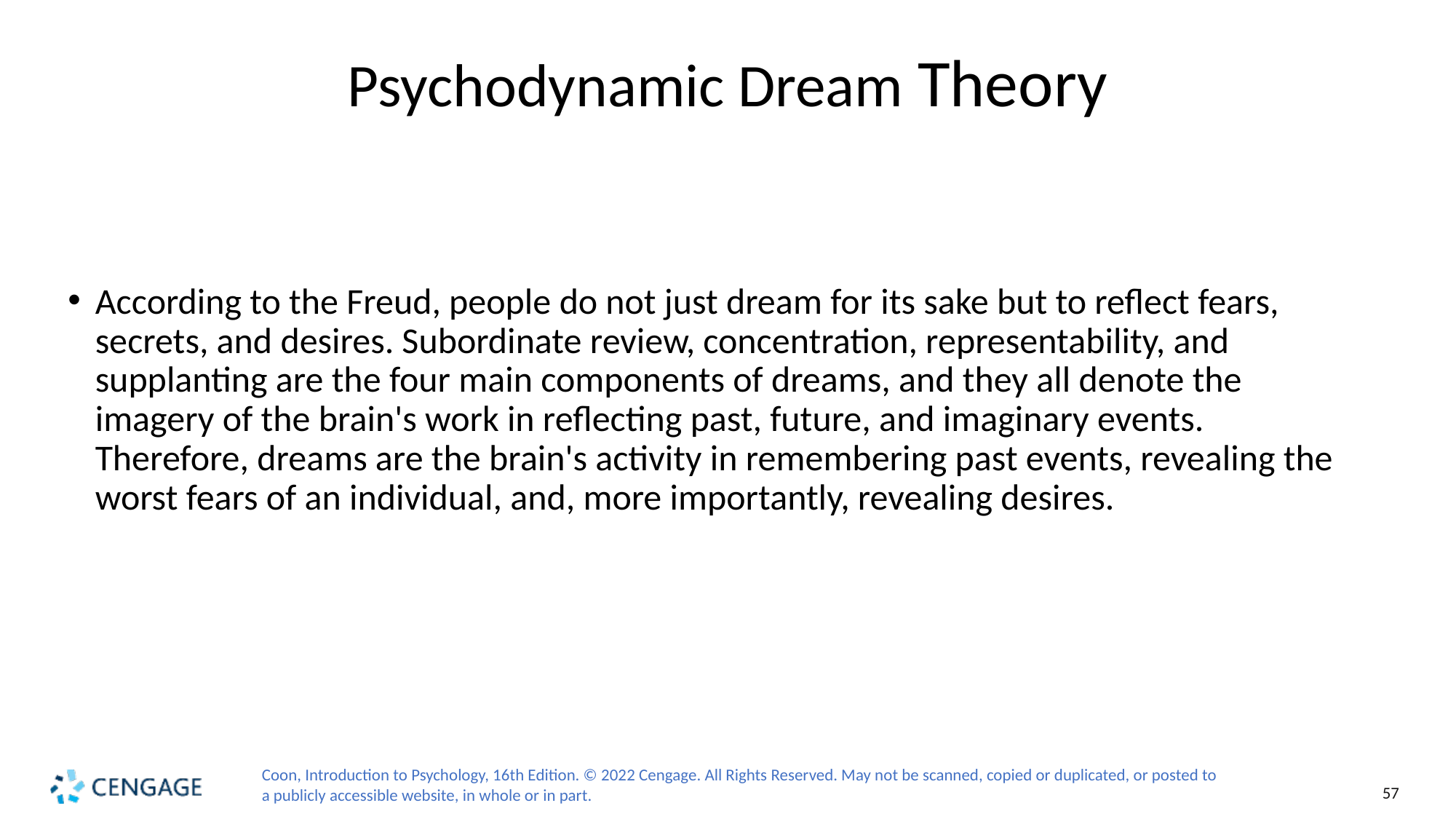

# Psychodynamic Dream Theory

According to the Freud, people do not just dream for its sake but to reflect fears, secrets, and desires. Subordinate review, concentration, representability, and supplanting are the four main components of dreams, and they all denote the imagery of the brain's work in reflecting past, future, and imaginary events. Therefore, dreams are the brain's activity in remembering past events, revealing the worst fears of an individual, and, more importantly, revealing desires.